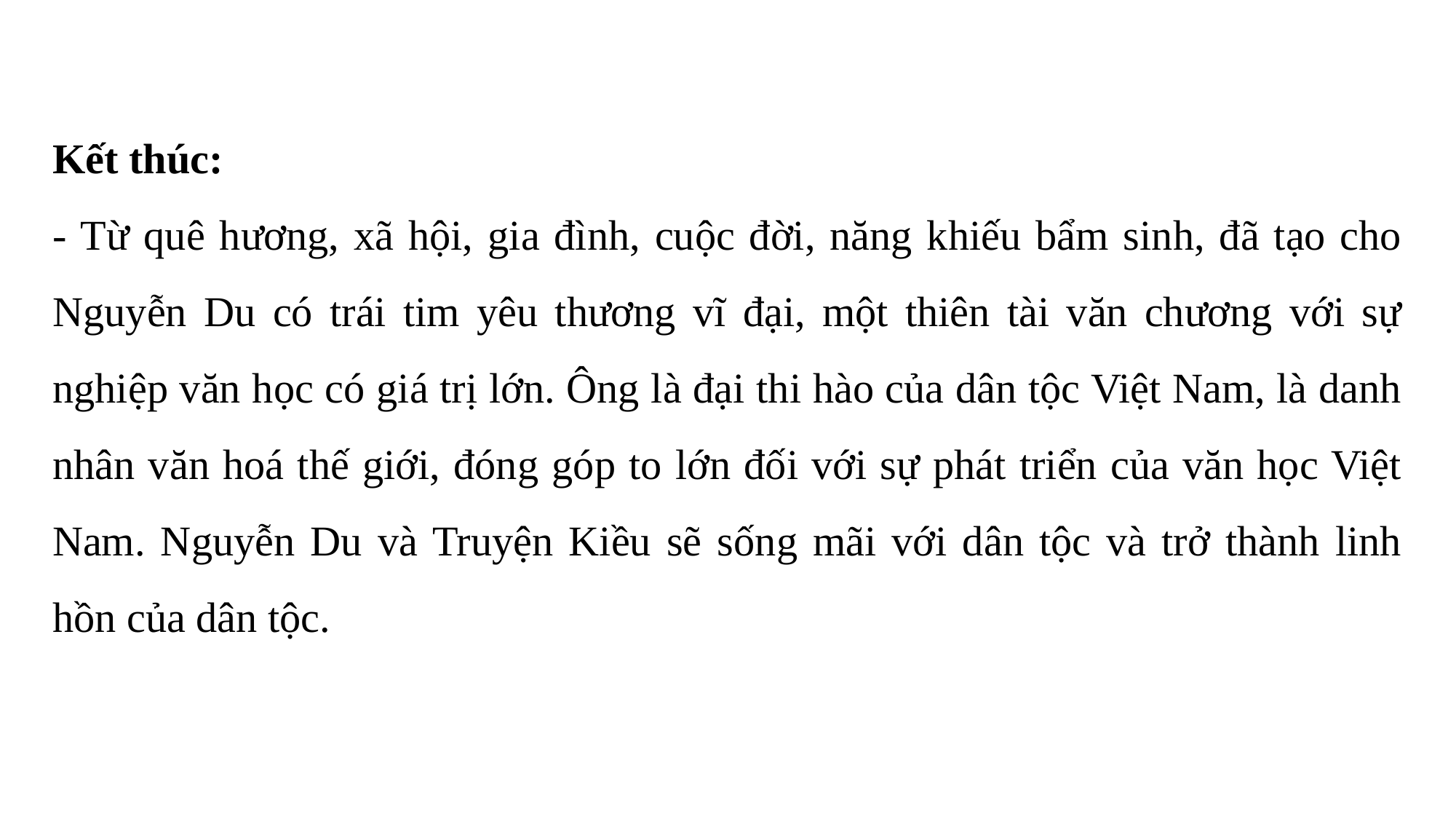

Kết thúc:
- Từ quê hương, xã hội, gia đình, cuộc đời, năng khiếu bẩm sinh, đã tạo cho Nguyễn Du có trái tim yêu thương vĩ đại, một thiên tài văn chương với sự nghiệp văn học có giá trị lớn. Ông là đại thi hào của dân tộc Việt Nam, là danh nhân văn hoá thế giới, đóng góp to lớn đối với sự phát triển của văn học Việt Nam. Nguyễn Du và Truyện Kiều sẽ sống mãi với dân tộc và trở thành linh hồn của dân tộc.